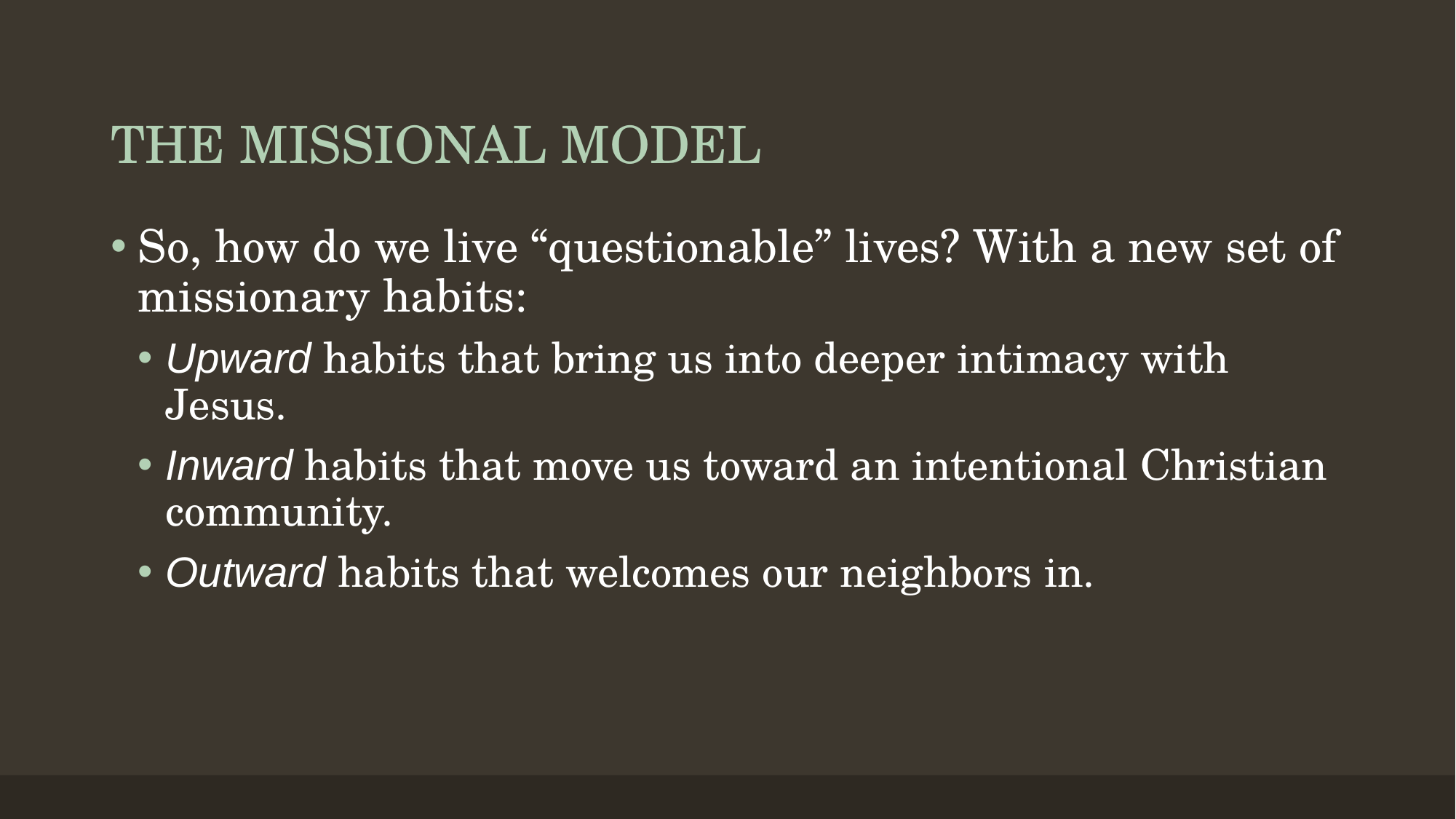

# THE MISSIONAL MODEL
So, how do we live “questionable” lives? With a new set of missionary habits:
Upward habits that bring us into deeper intimacy with Jesus.
Inward habits that move us toward an intentional Christian community.
Outward habits that welcomes our neighbors in.